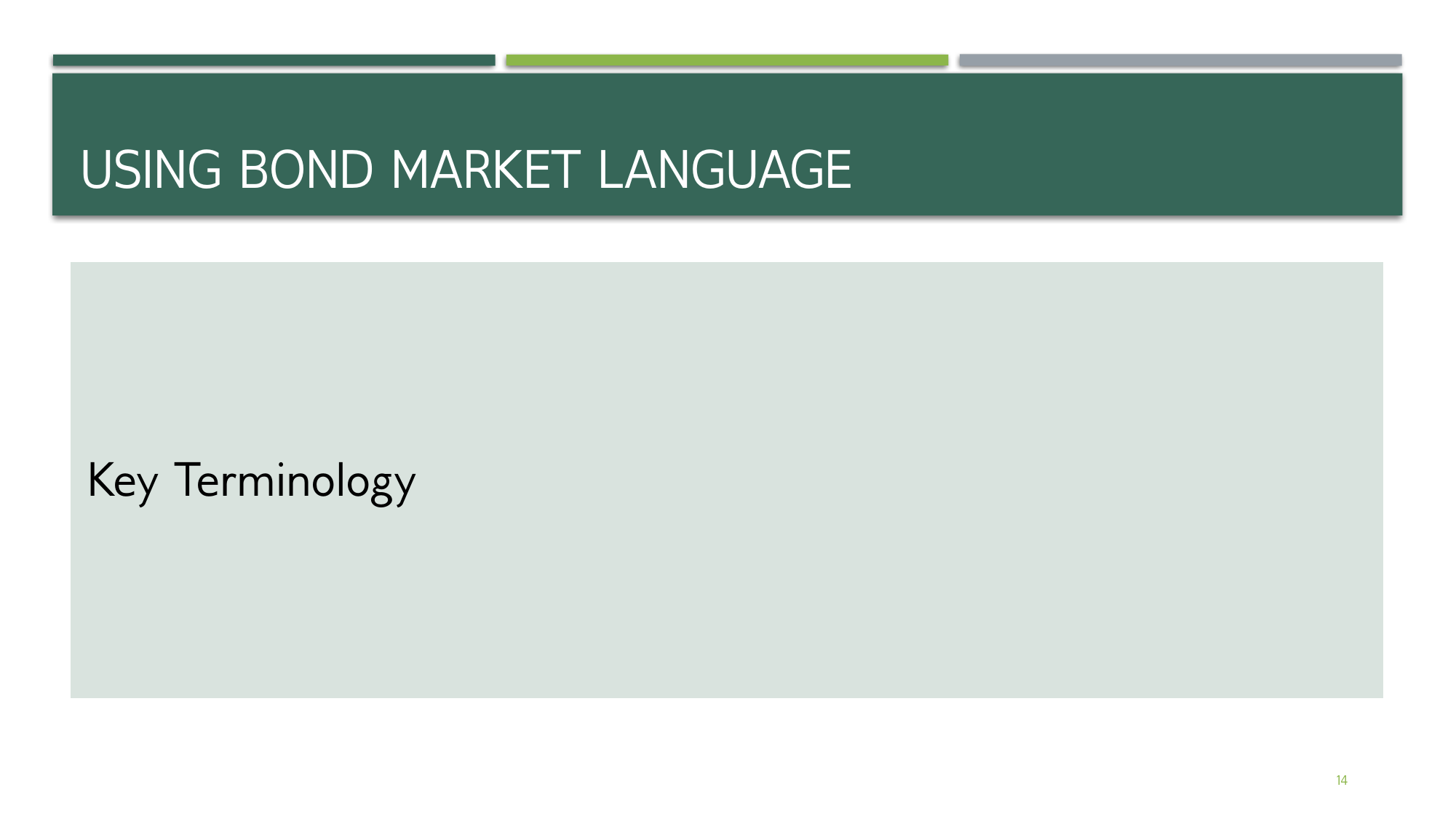

# Using bond market language
Key Terminology
14